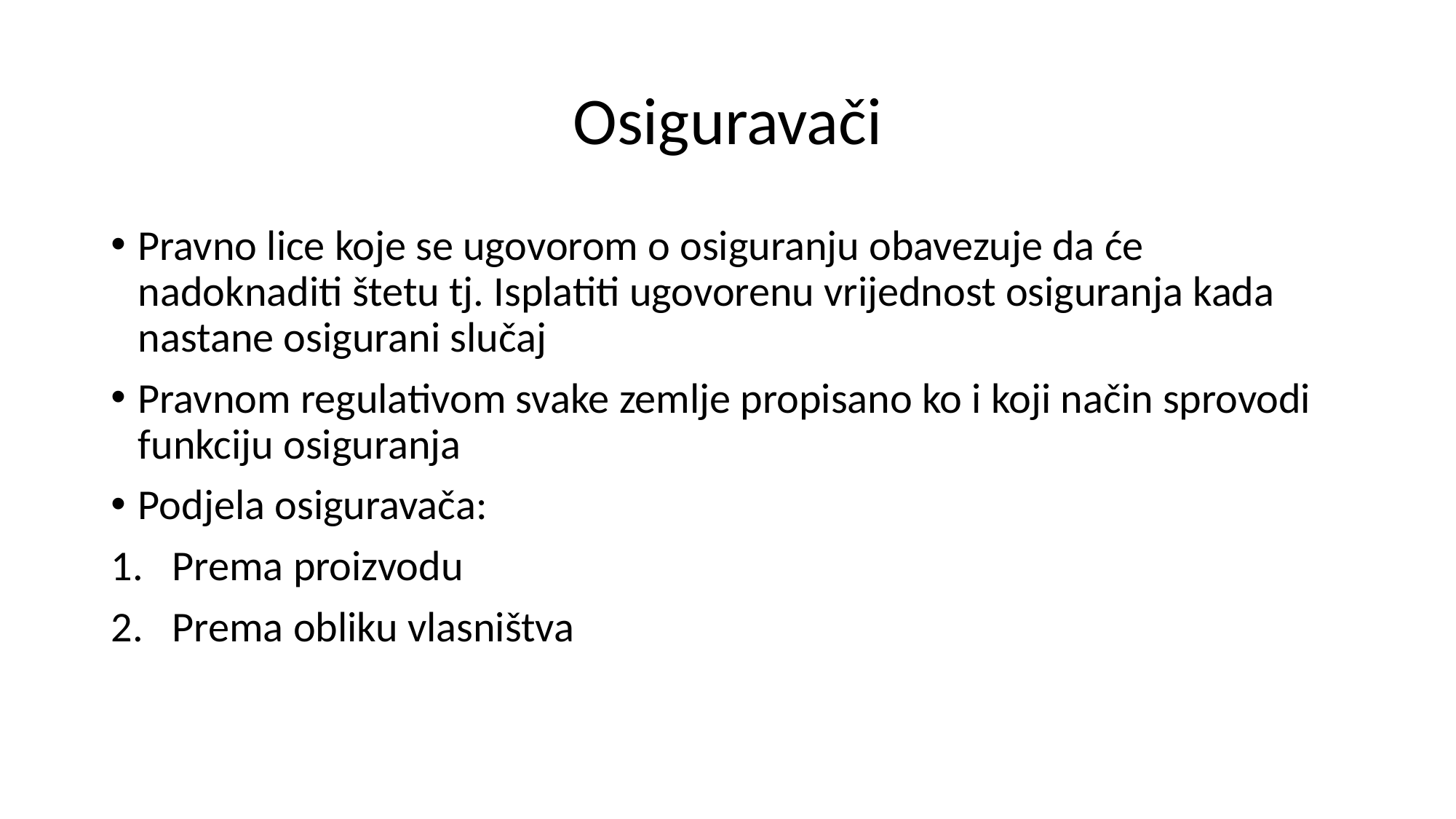

# Osiguravači
Pravno lice koje se ugovorom o osiguranju obavezuje da će nadoknaditi štetu tj. Isplatiti ugovorenu vrijednost osiguranja kada nastane osigurani slučaj
Pravnom regulativom svake zemlje propisano ko i koji način sprovodi funkciju osiguranja
Podjela osiguravača:
Prema proizvodu
Prema obliku vlasništva